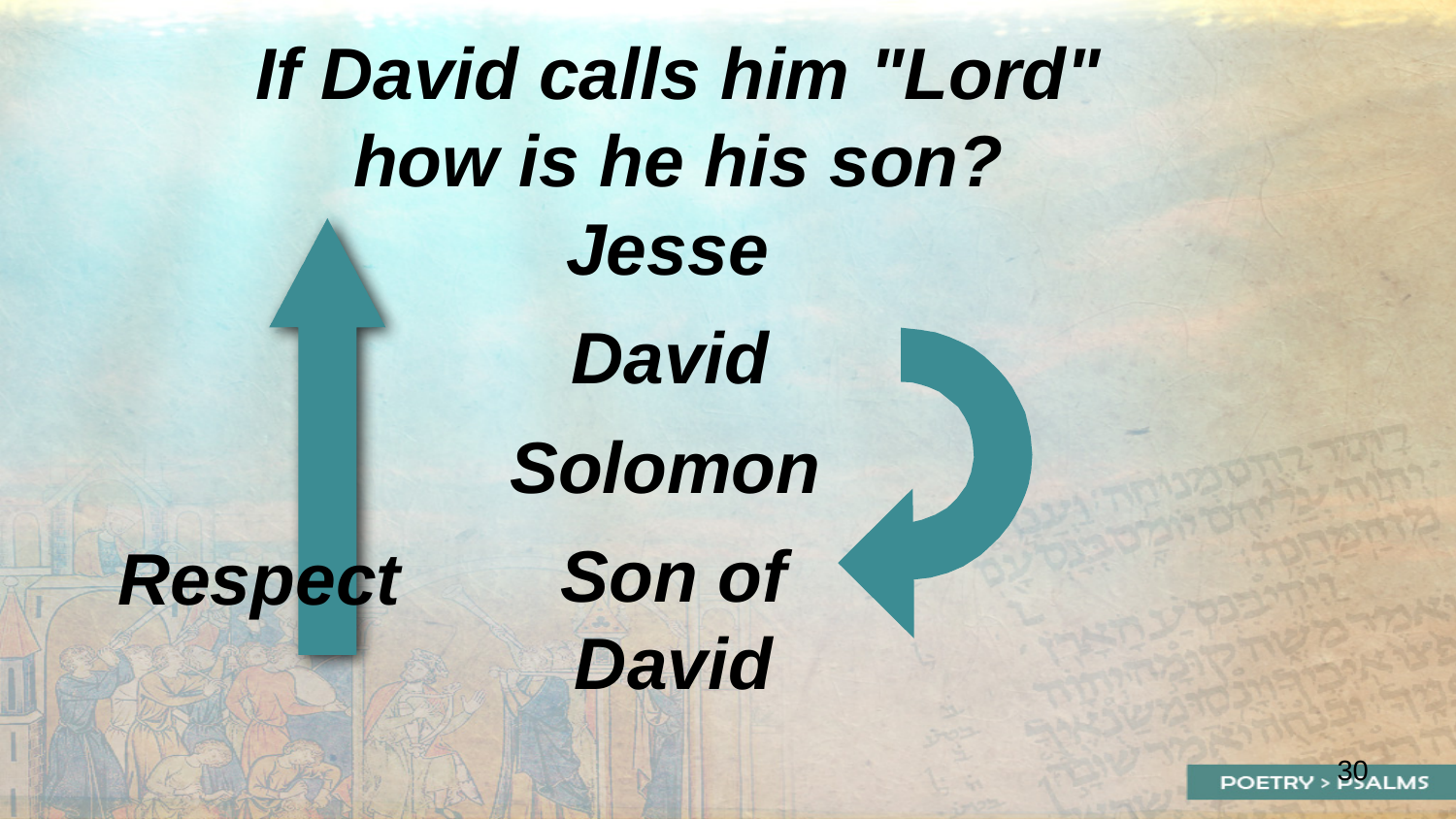

If David calls him "Lord"
how is he his son?
Jesse

David

Solomon
Son of David
Respect
30